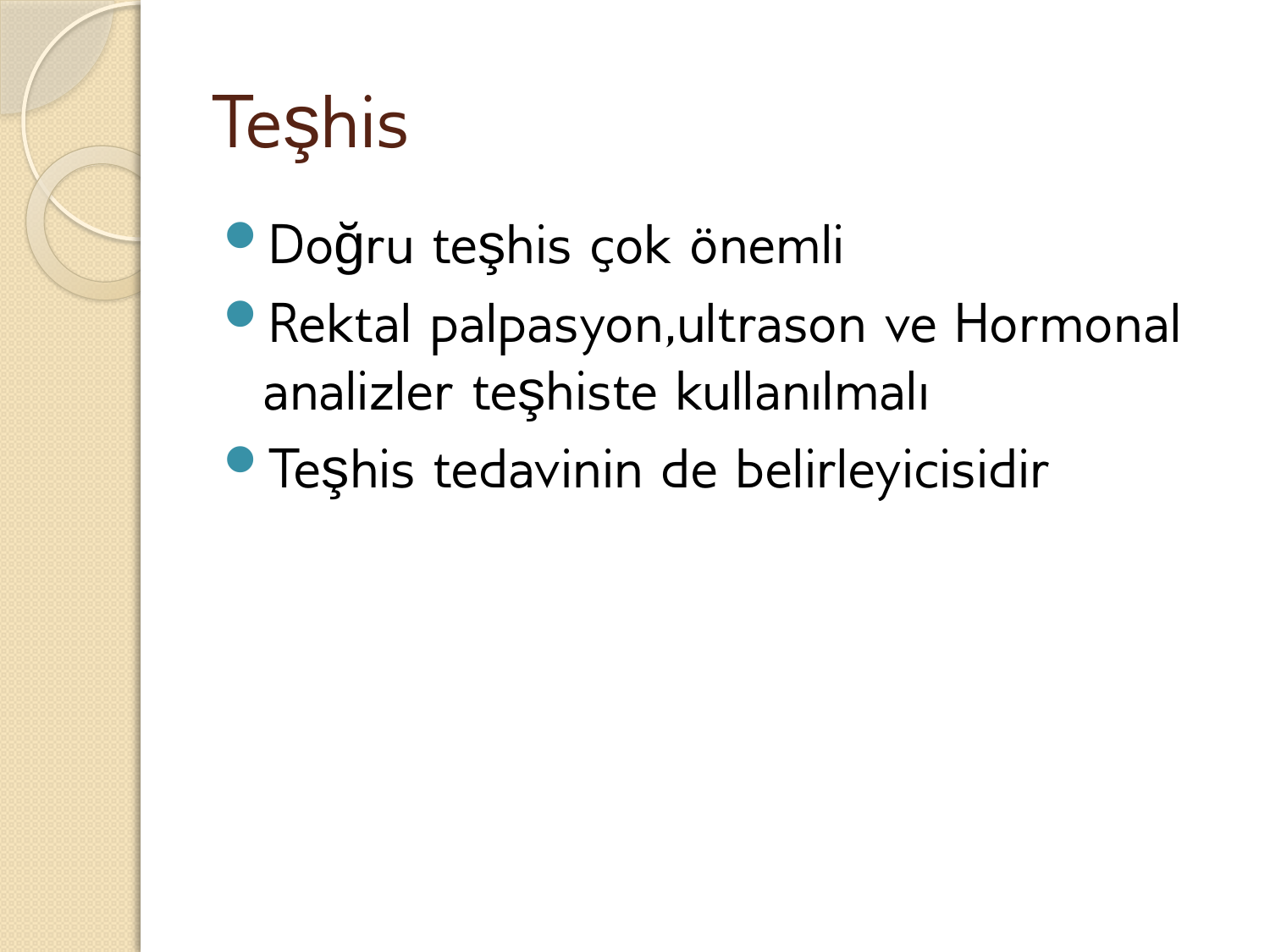

# Teşhis
Doğru teşhis çok önemli
Rektal palpasyon,ultrason ve Hormonal analizler teşhiste kullanılmalı
Teşhis tedavinin de belirleyicisidir